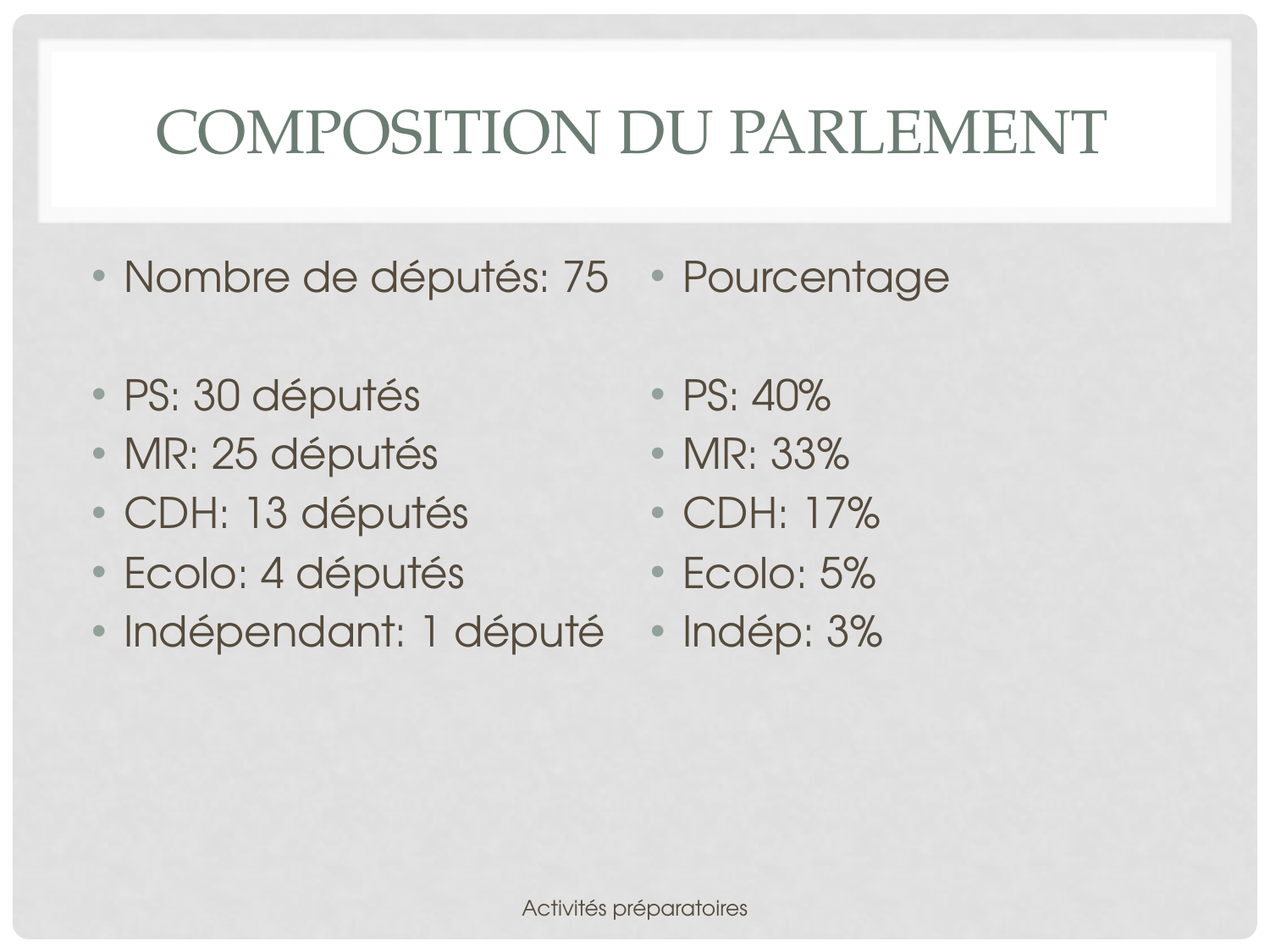

# Composition du parlement
Nombre de députés: 75

PS: 30 députés
MR: 25 députés
CDH: 13 députés
Ecolo: 4 députés
Indépendant: 1 député

Pourcentage

PS: 40%
MR: 33%
CDH: 17%
Ecolo: 5%
Indép: 3%
Activités préparatoires